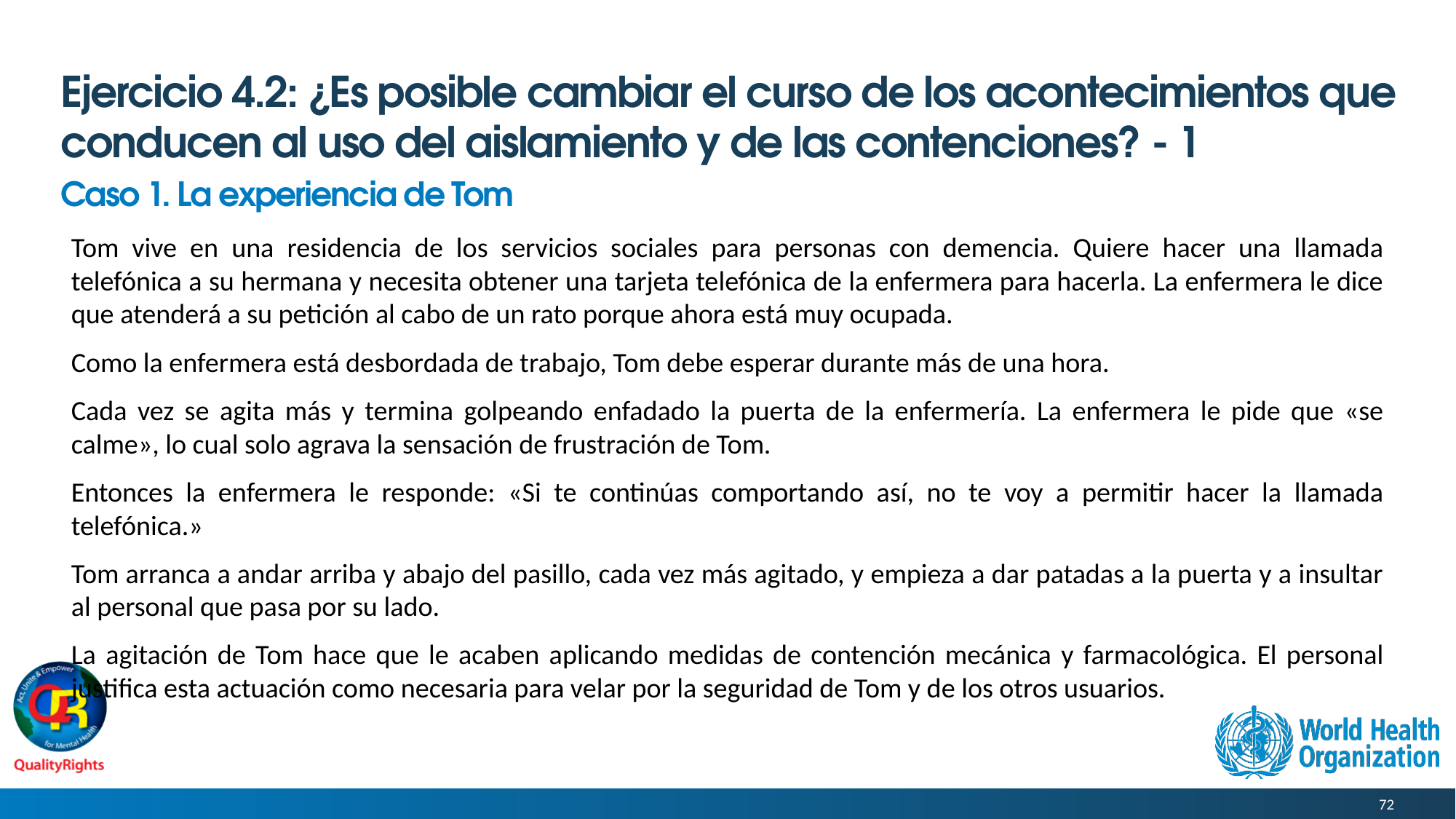

# Ejercicio 4.2: ¿Es posible cambiar el curso de los acontecimientos que conducen al uso del aislamiento y de las contenciones? - 1
Caso 1. La experiencia de Tom
Tom vive en una residencia de los servicios sociales para personas con demencia. Quiere hacer una llamada telefónica a su hermana y necesita obtener una tarjeta telefónica de la enfermera para hacerla. La enfermera le dice que atenderá a su petición al cabo de un rato porque ahora está muy ocupada.
Como la enfermera está desbordada de trabajo, Tom debe esperar durante más de una hora.
Cada vez se agita más y termina golpeando enfadado la puerta de la enfermería. La enfermera le pide que «se calme», lo cual solo agrava la sensación de frustración de Tom.
Entonces la enfermera le responde: «Si te continúas comportando así, no te voy a permitir hacer la llamada telefónica.»
Tom arranca a andar arriba y abajo del pasillo, cada vez más agitado, y empieza a dar patadas a la puerta y a insultar al personal que pasa por su lado.
La agitación de Tom hace que le acaben aplicando medidas de contención mecánica y farmacológica. El personal justifica esta actuación como necesaria para velar por la seguridad de Tom y de los otros usuarios.